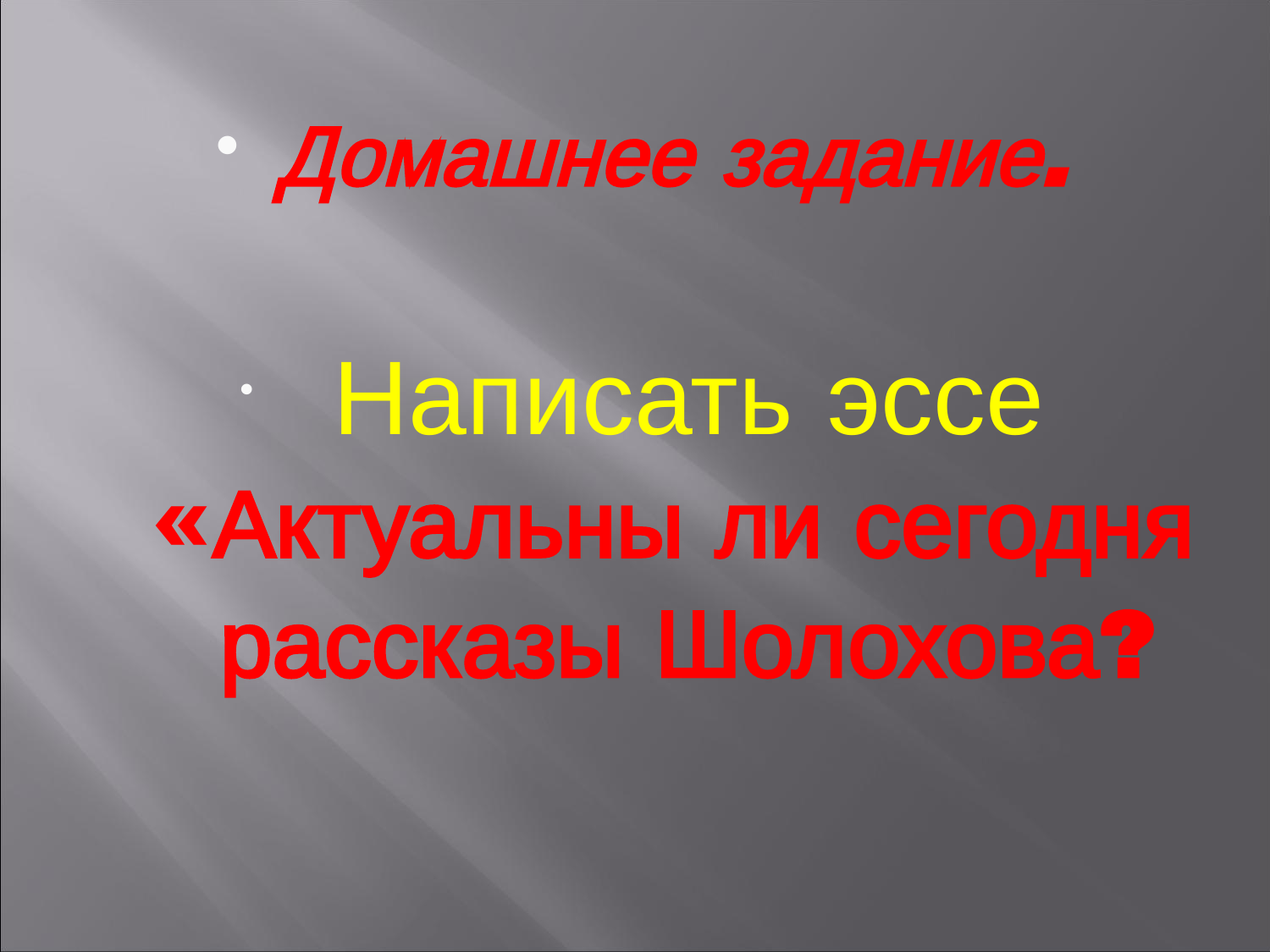

Домашнее задание.

  Написать эссе «Актуальны ли сегодня  рассказы Шолохова?